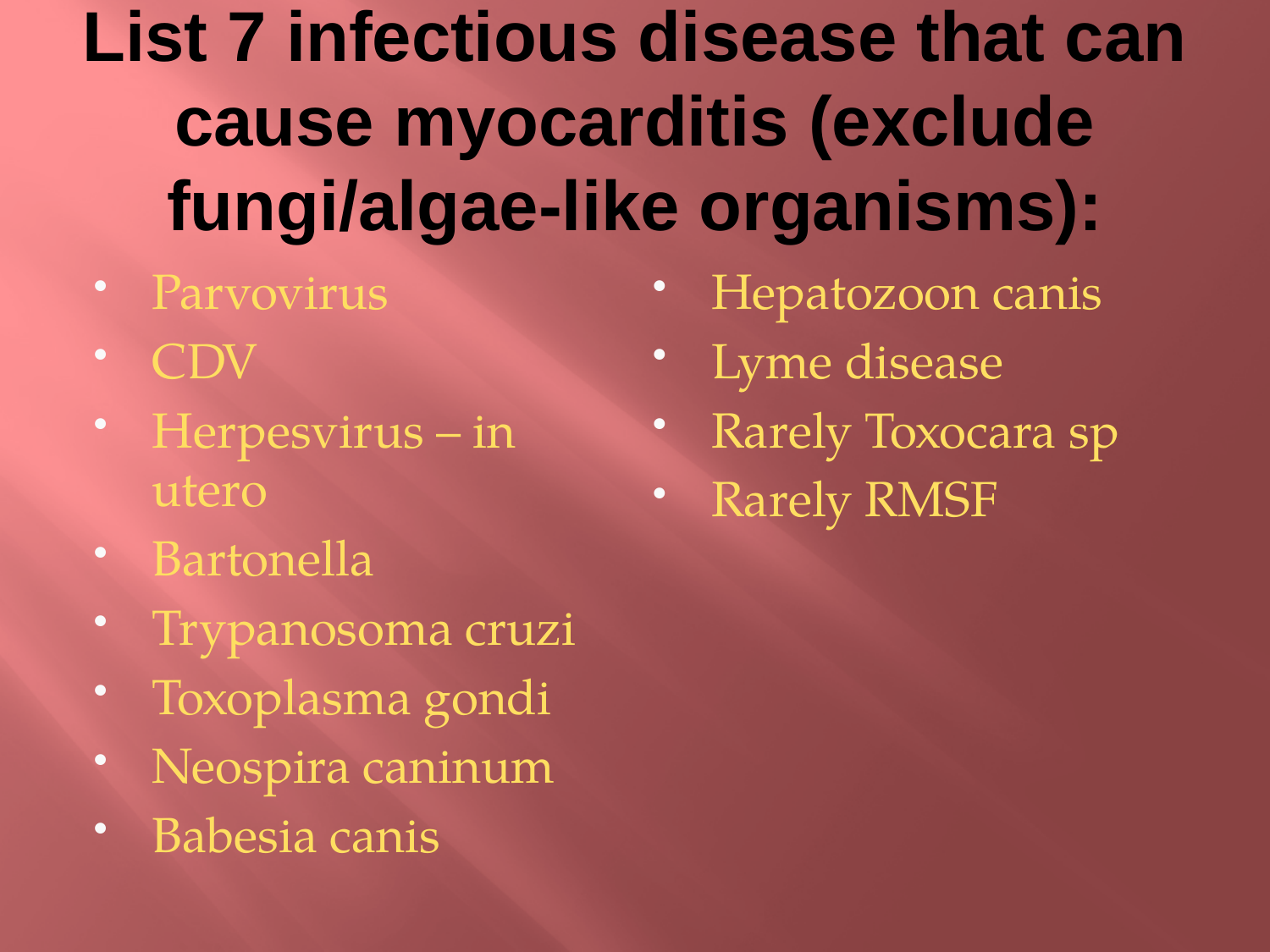

# List 7 infectious disease that can cause myocarditis (exclude fungi/algae-like organisms):
Parvovirus
CDV
Herpesvirus – in utero
Bartonella
Trypanosoma cruzi
Toxoplasma gondi
Neospira caninum
Babesia canis
Hepatozoon canis
Lyme disease
Rarely Toxocara sp
Rarely RMSF